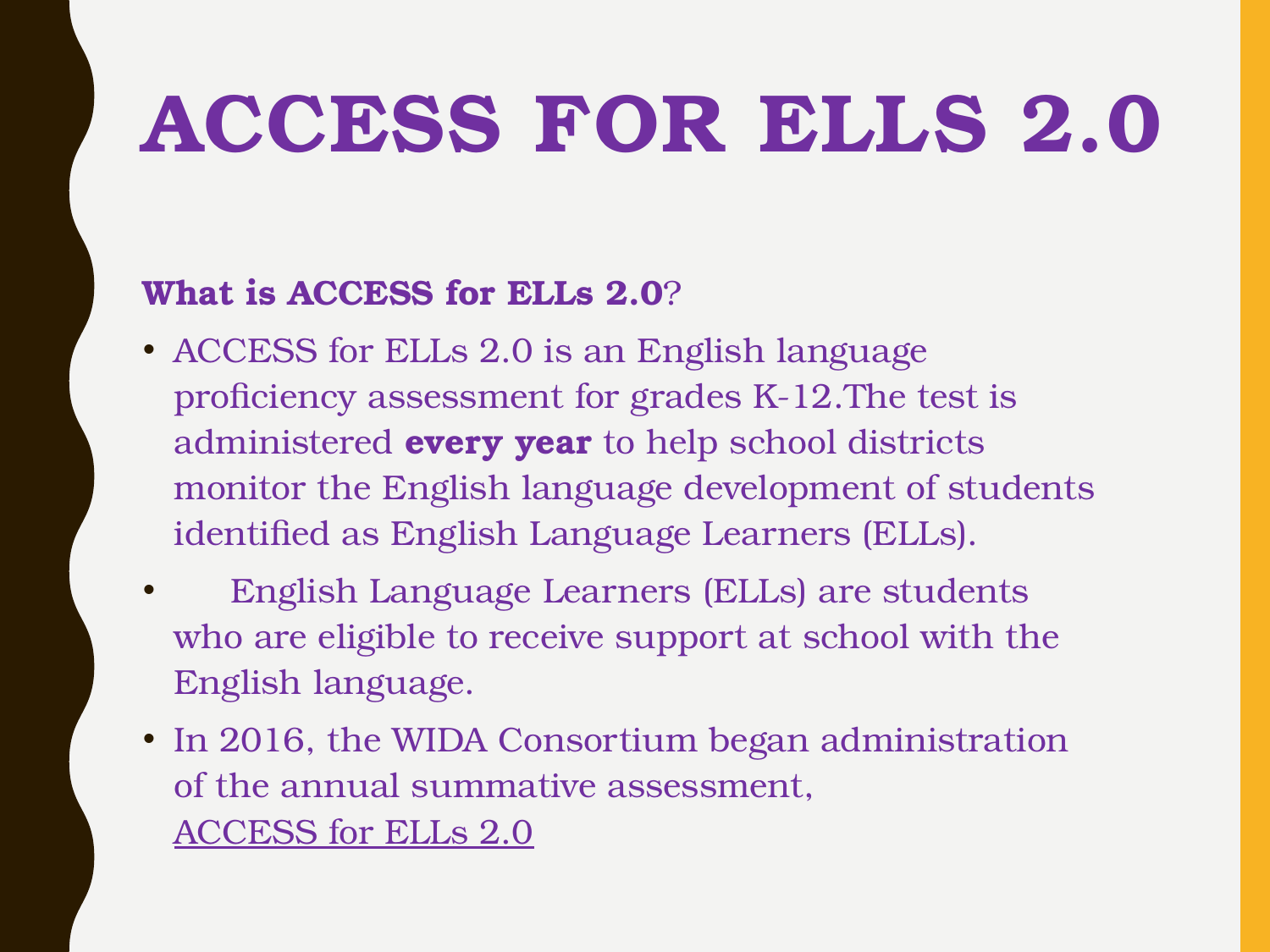

# ACCESS for ELLs 2.0
What is ACCESS for ELLs 2.0?​
ACCESS for ELLs 2.0 is an English language proficiency assessment for grades K-12.The test is administered every year to help school districts monitor the English language development of students identified as English Language Learners (ELLs).​
     English Language Learners (ELLs) are students who are eligible to receive support at school with the English language.​
In 2016, the WIDA Consortium began administration of the annual summative assessment, ACCESS for ELLs 2.0​